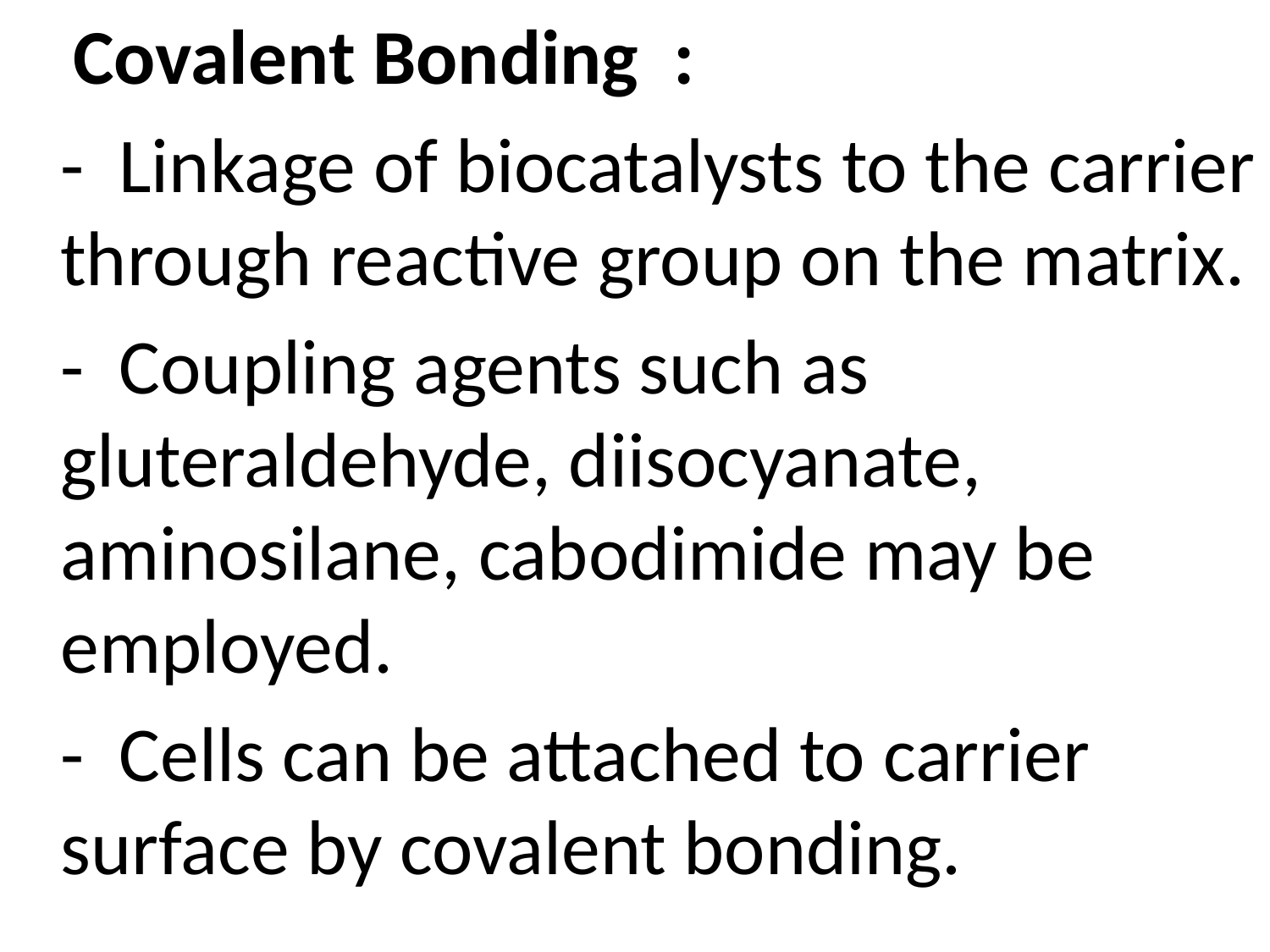

Covalent Bonding  :
	-  Linkage of biocatalysts to the carrier through reactive group on the matrix.
	-  Coupling agents such as gluteraldehyde, diisocyanate, aminosilane, cabodimide may be employed.
	-  Cells can be attached to carrier surface by covalent bonding.